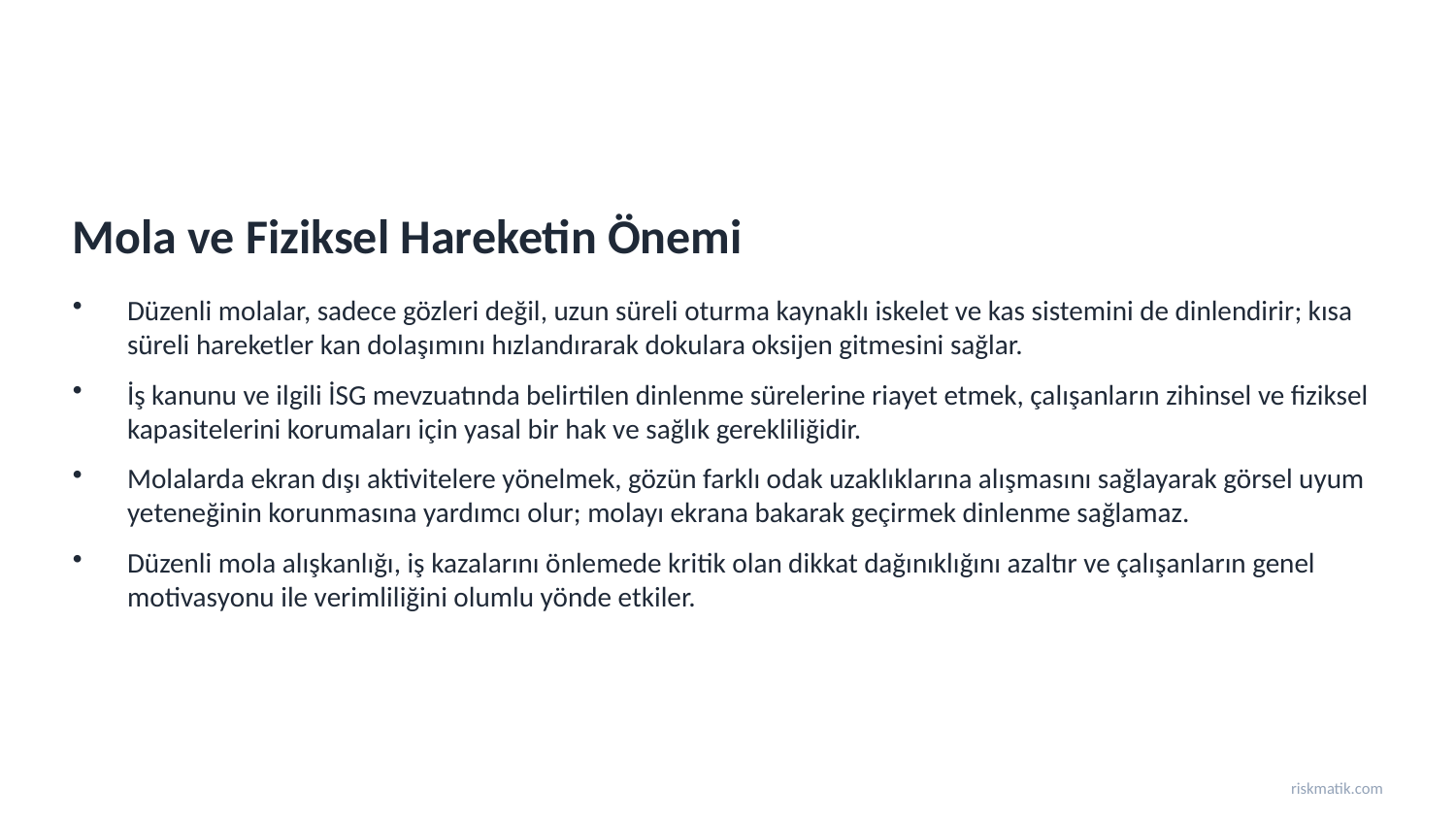

Mola ve Fiziksel Hareketin Önemi
Düzenli molalar, sadece gözleri değil, uzun süreli oturma kaynaklı iskelet ve kas sistemini de dinlendirir; kısa süreli hareketler kan dolaşımını hızlandırarak dokulara oksijen gitmesini sağlar.
İş kanunu ve ilgili İSG mevzuatında belirtilen dinlenme sürelerine riayet etmek, çalışanların zihinsel ve fiziksel kapasitelerini korumaları için yasal bir hak ve sağlık gerekliliğidir.
Molalarda ekran dışı aktivitelere yönelmek, gözün farklı odak uzaklıklarına alışmasını sağlayarak görsel uyum yeteneğinin korunmasına yardımcı olur; molayı ekrana bakarak geçirmek dinlenme sağlamaz.
Düzenli mola alışkanlığı, iş kazalarını önlemede kritik olan dikkat dağınıklığını azaltır ve çalışanların genel motivasyonu ile verimliliğini olumlu yönde etkiler.
riskmatik.com